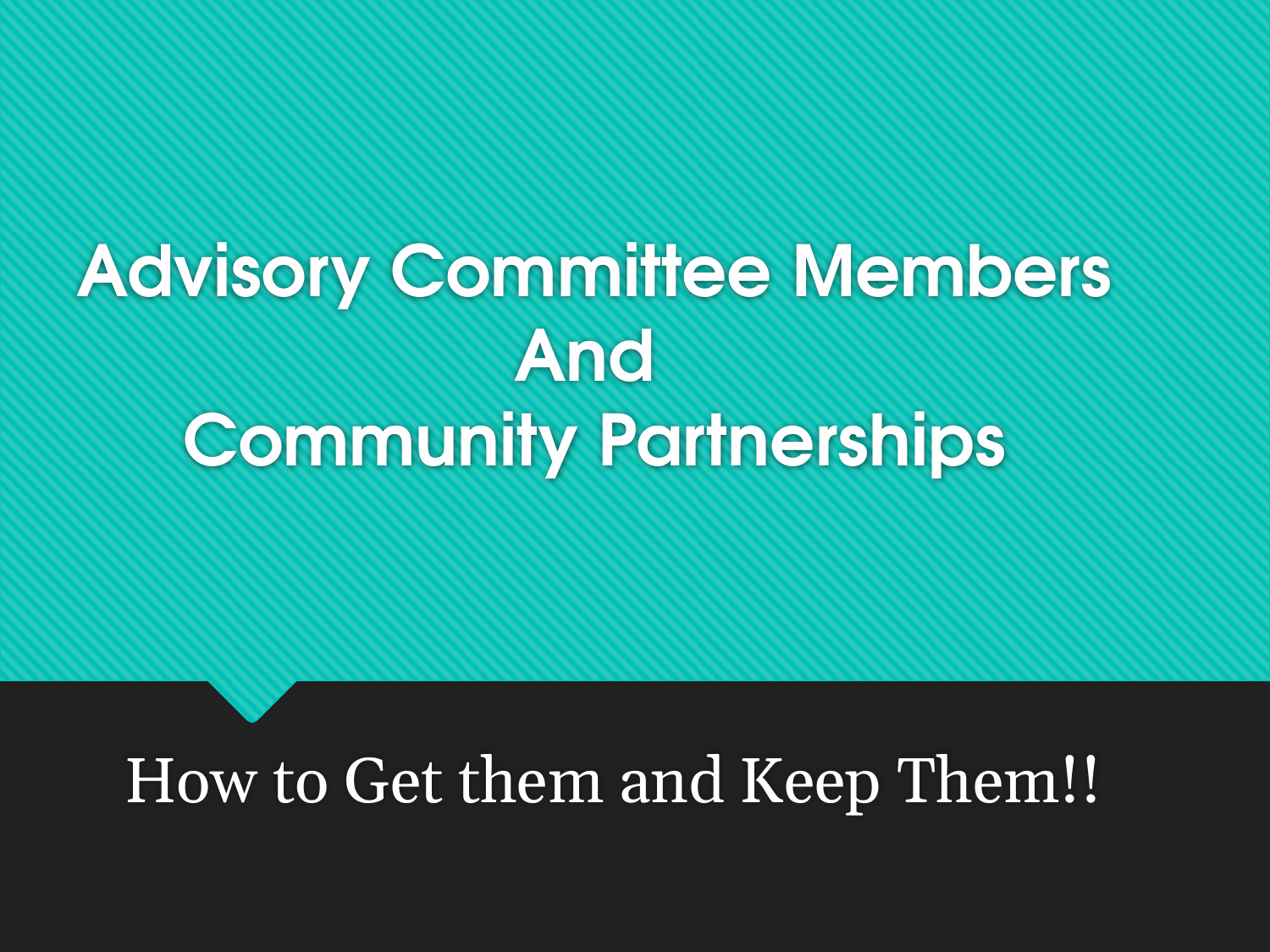

# Advisory Committee Members And Community Partnerships
How to Get them and Keep Them!!